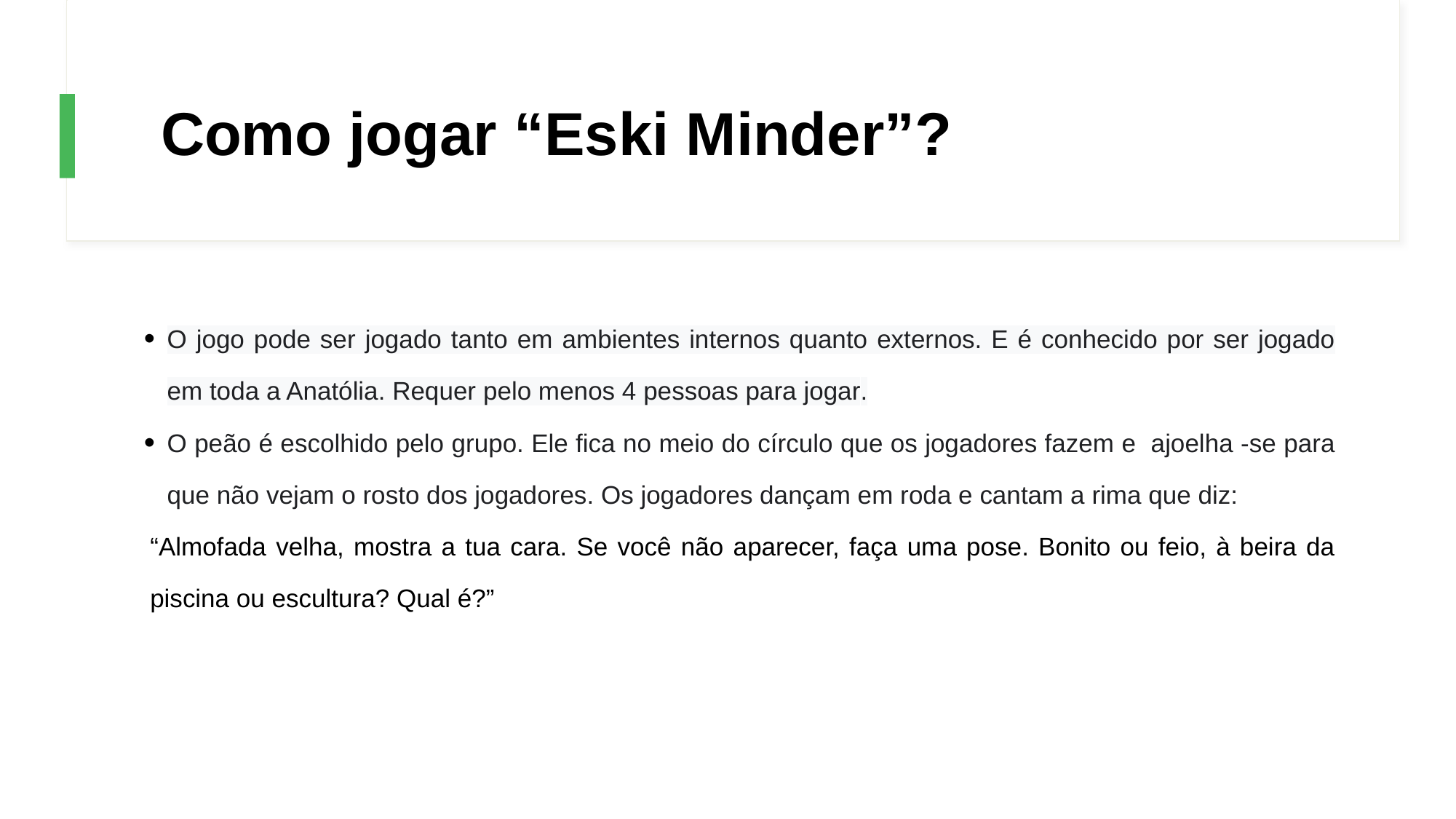

# Como jogar “Eski Minder”?
O jogo pode ser jogado tanto em ambientes internos quanto externos. E é conhecido por ser jogado em toda a Anatólia. Requer pelo menos 4 pessoas para jogar.
O peão é escolhido pelo grupo. Ele fica no meio do círculo que os jogadores fazem e  ajoelha -se para que não vejam o rosto dos jogadores. Os jogadores dançam em roda e cantam a rima que diz:
“Almofada velha, mostra a tua cara. Se você não aparecer, faça uma pose. Bonito ou feio, à beira da piscina ou escultura? Qual é?”